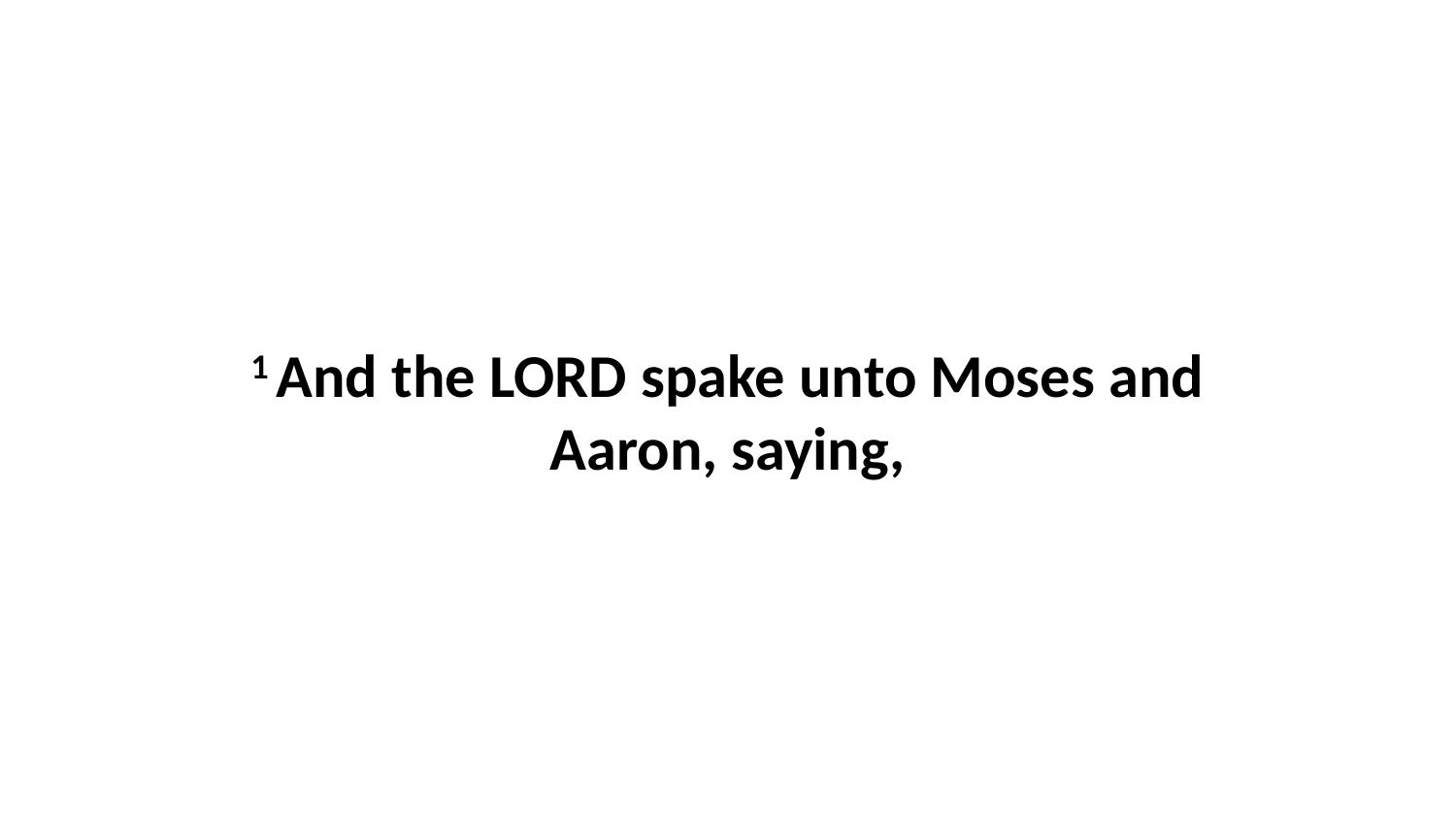

1 And the LORD spake unto Moses and Aaron, saying,